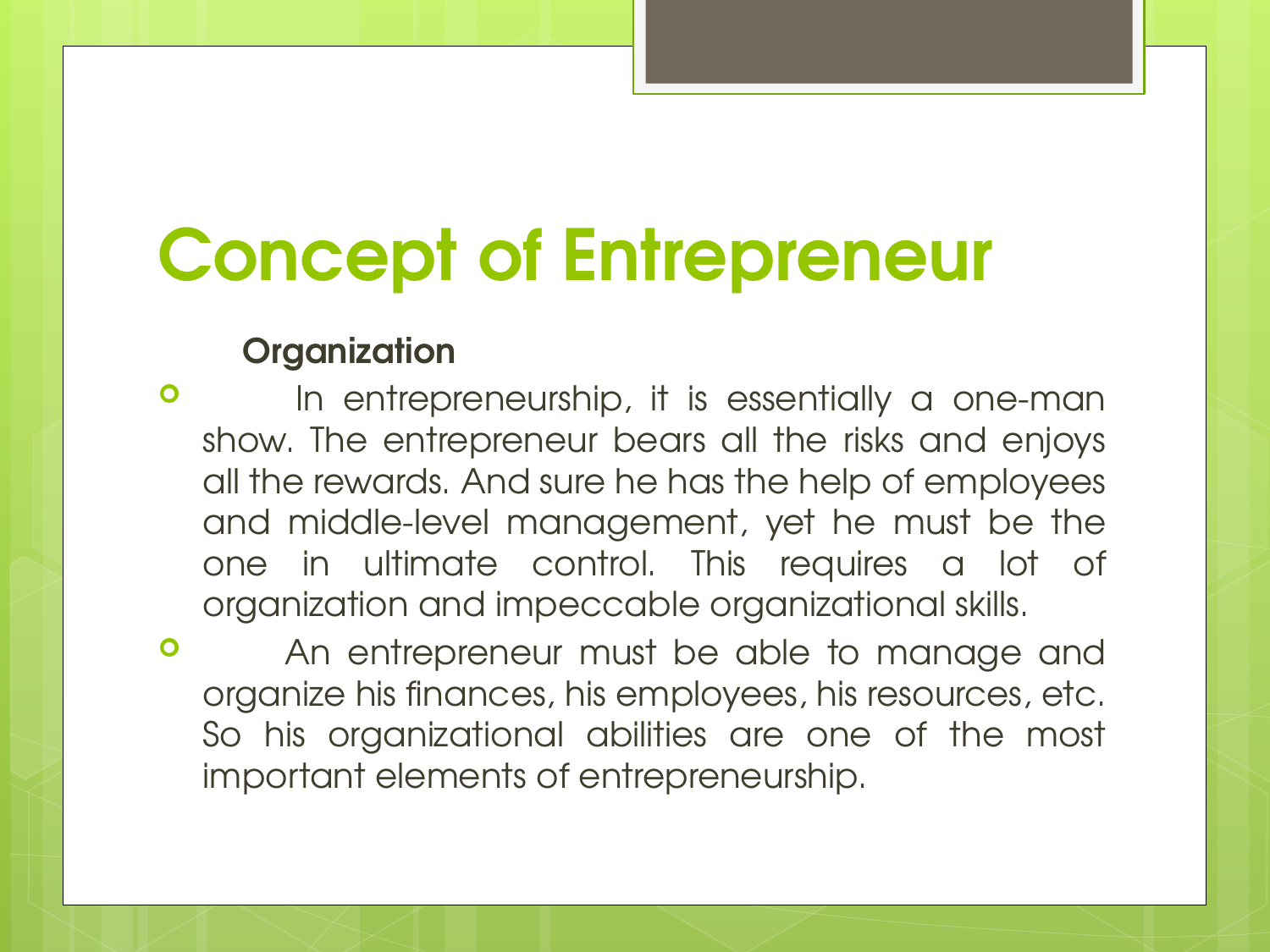

# Concept of Entrepreneur
        Organization
     In entrepreneurship, it is essentially a one-man show. The entrepreneur bears all the risks and enjoys all the rewards. And sure he has the help of employees and middle-level management, yet he must be the one in ultimate control. This requires a lot of organization and impeccable organizational skills.
     An entrepreneur must be able to manage and organize his finances, his employees, his resources, etc. So his organizational abilities are one of the most important elements of entrepreneurship.